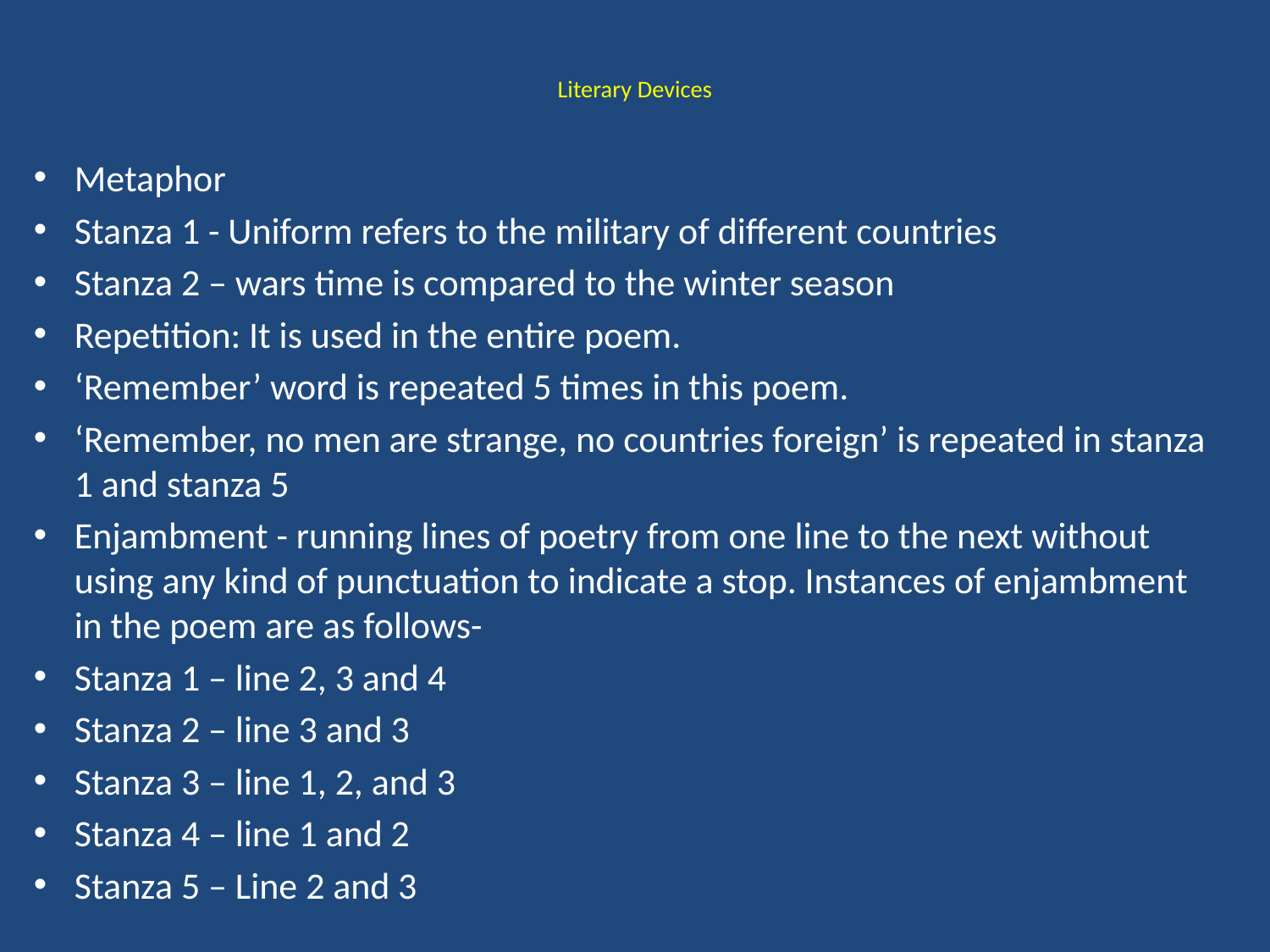

# Literary Devices
Metaphor
Stanza 1 - Uniform refers to the military of different countries
Stanza 2 – wars time is compared to the winter season
Repetition: It is used in the entire poem.
‘Remember’ word is repeated 5 times in this poem.
‘Remember, no men are strange, no countries foreign’ is repeated in stanza 1 and stanza 5
Enjambment - running lines of poetry from one line to the next without using any kind of punctuation to indicate a stop. Instances of enjambment in the poem are as follows-
Stanza 1 – line 2, 3 and 4
Stanza 2 – line 3 and 3
Stanza 3 – line 1, 2, and 3
Stanza 4 – line 1 and 2
Stanza 5 – Line 2 and 3